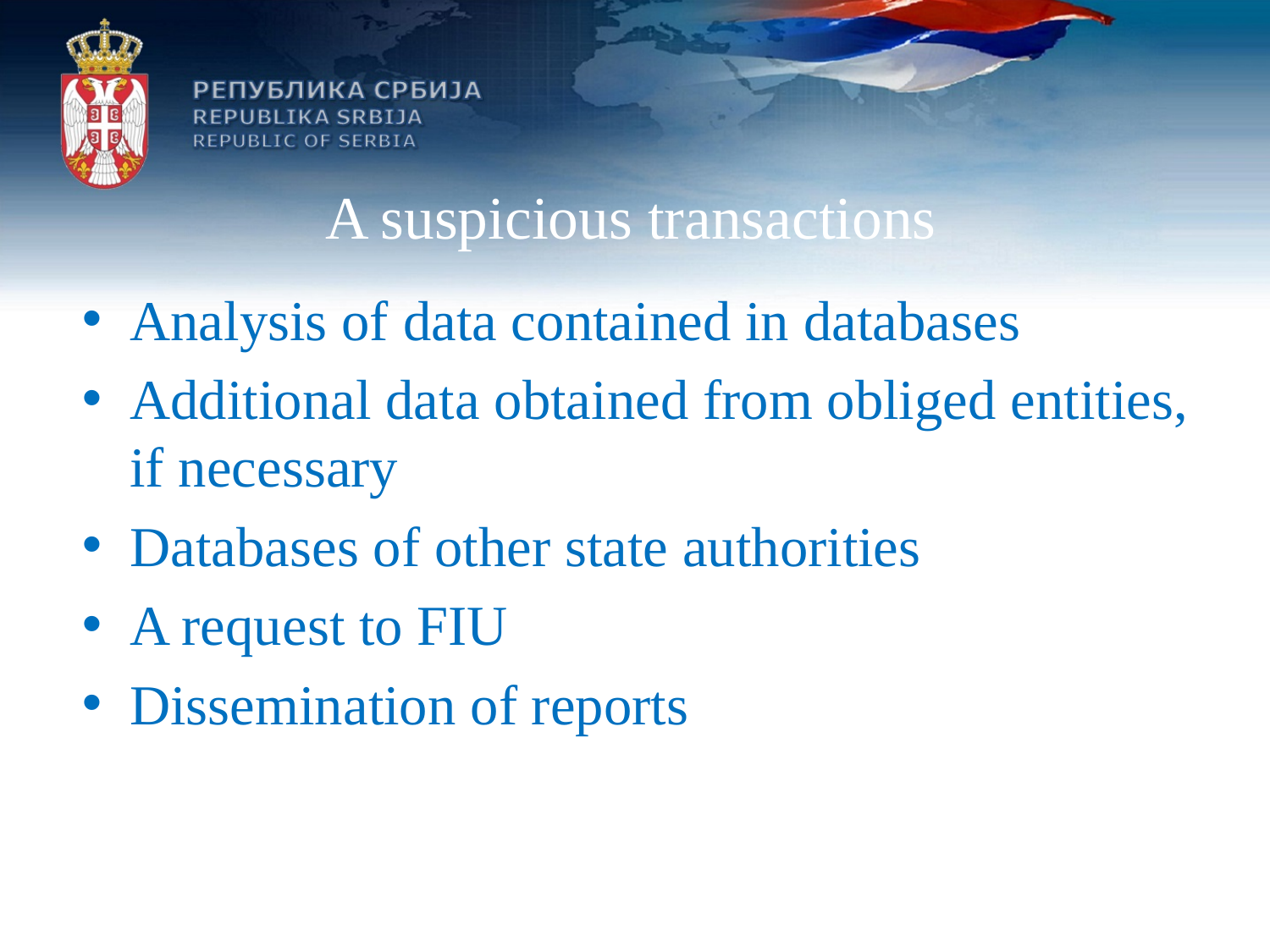

A suspicious transactions
Analysis of data contained in databases
Additional data obtained from obliged entities, if necessary
Databases of other state authorities
A request to FIU
Dissemination of reports